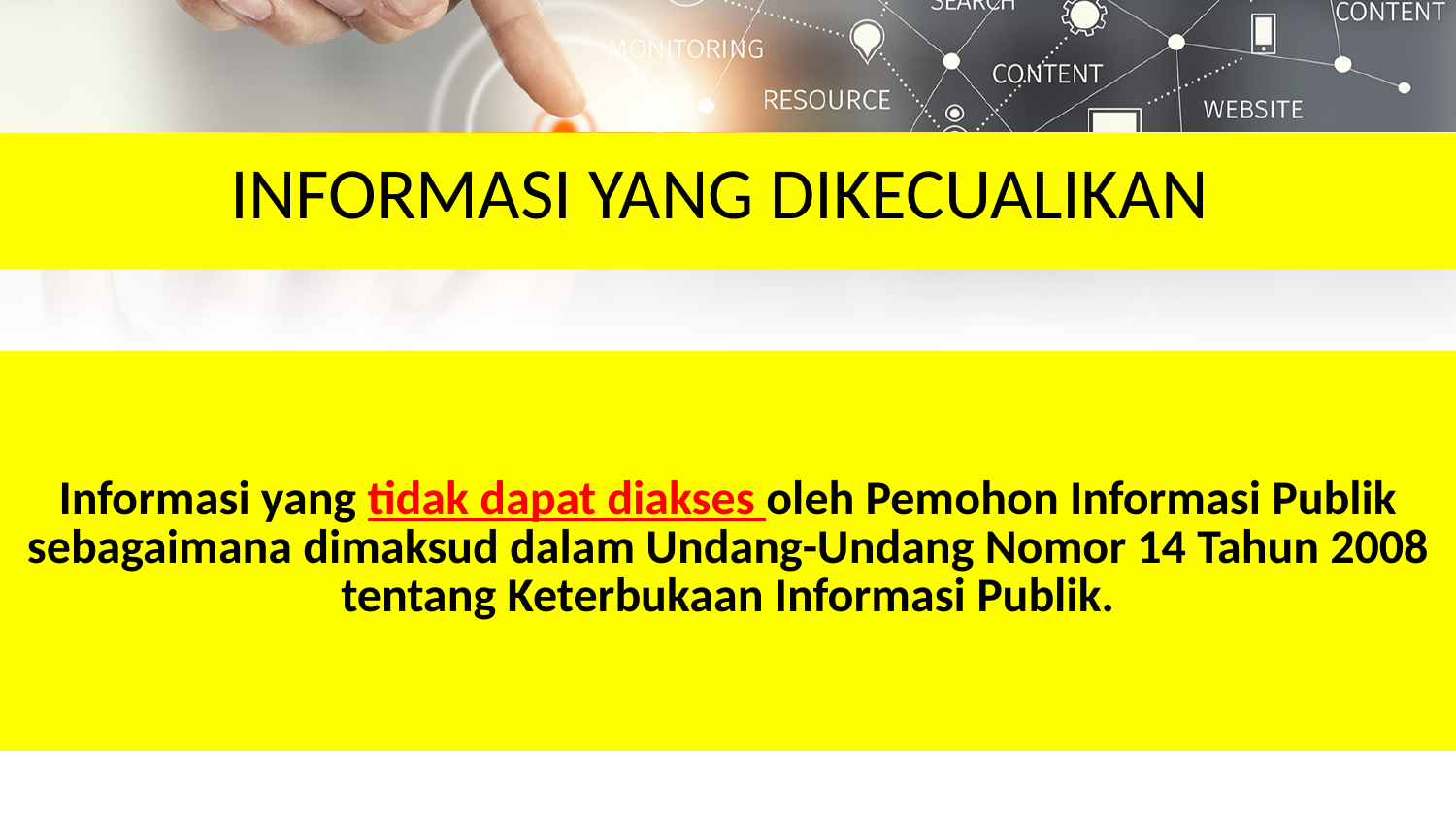

INFORMASI YANG DIKECUALIKAN
Informasi yang tidak dapat diakses oleh Pemohon Informasi Publik sebagaimana dimaksud dalam Undang-Undang Nomor 14 Tahun 2008 tentang Keterbukaan Informasi Publik.